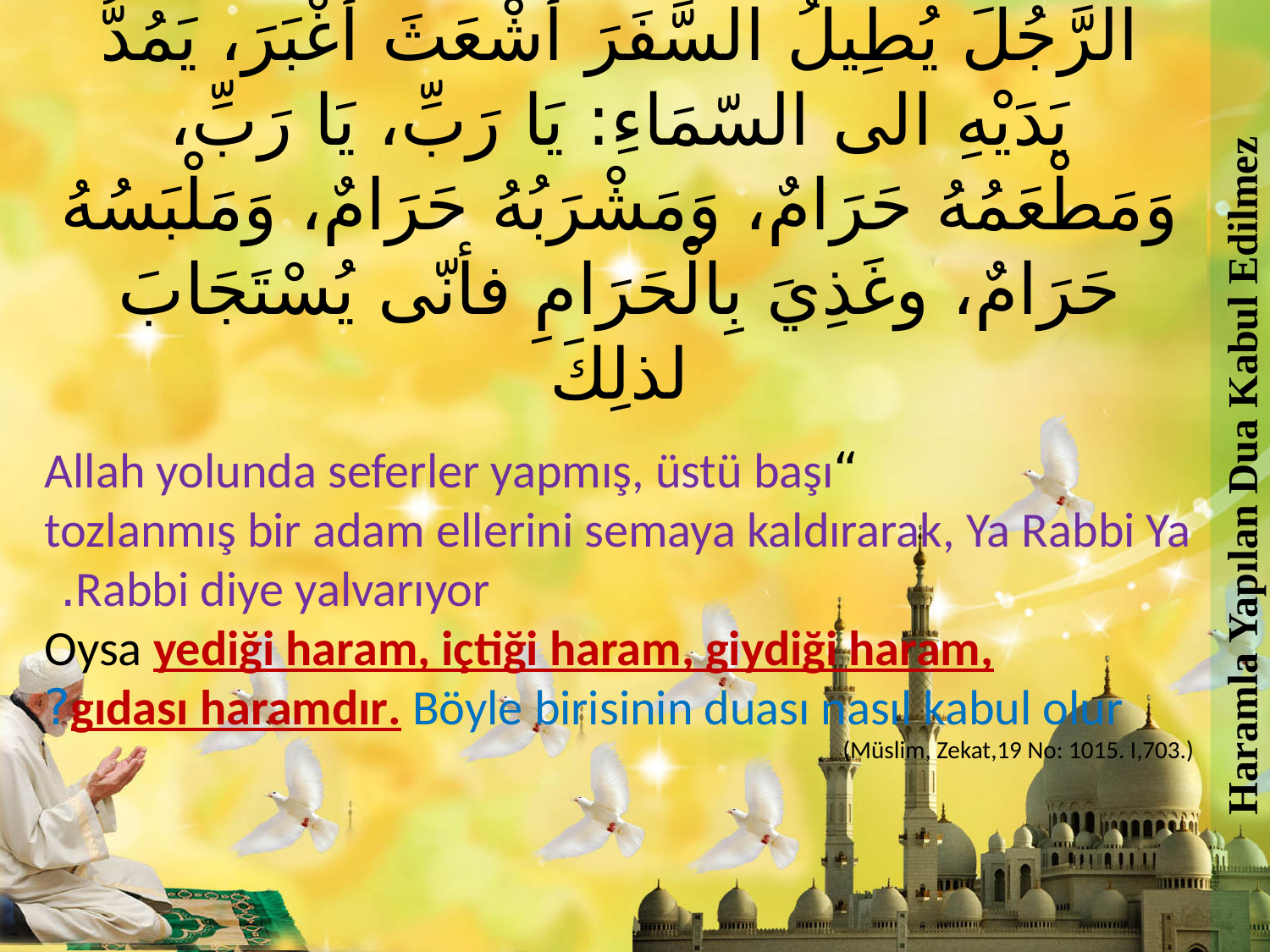

Haramla Yapılan Dua Kabul Edilmez
الرَّجُلَ يُطِيلُ السَّفَرَ أشْعَثَ أغْبَرَ، يَمُدُّ يَدَيْهِ الى السّمَاءِ: يَا رَبِّ، يَا رَبِّ، وَمَطْعَمُهُ حَرَامٌ، وَمَشْرَبُهُ حَرَامٌ، وَمَلْبَسُهُ حَرَامٌ، وغَذِيَ بِالْحَرَامِ فأنّى يُسْتَجَابَ لذلِكَ

            “Allah yolunda seferler yapmış, üstü başı tozlanmış bir adam ellerini semaya kaldırarak, Ya Rabbi Ya Rabbi diye yalvarıyor.
          Oysa yediği haram, içtiği haram, giydiği haram, gıdası haramdır. Böyle birisinin duası nasıl kabul olur?
(Müslim, Zekat,19 No: 1015. I,703.)